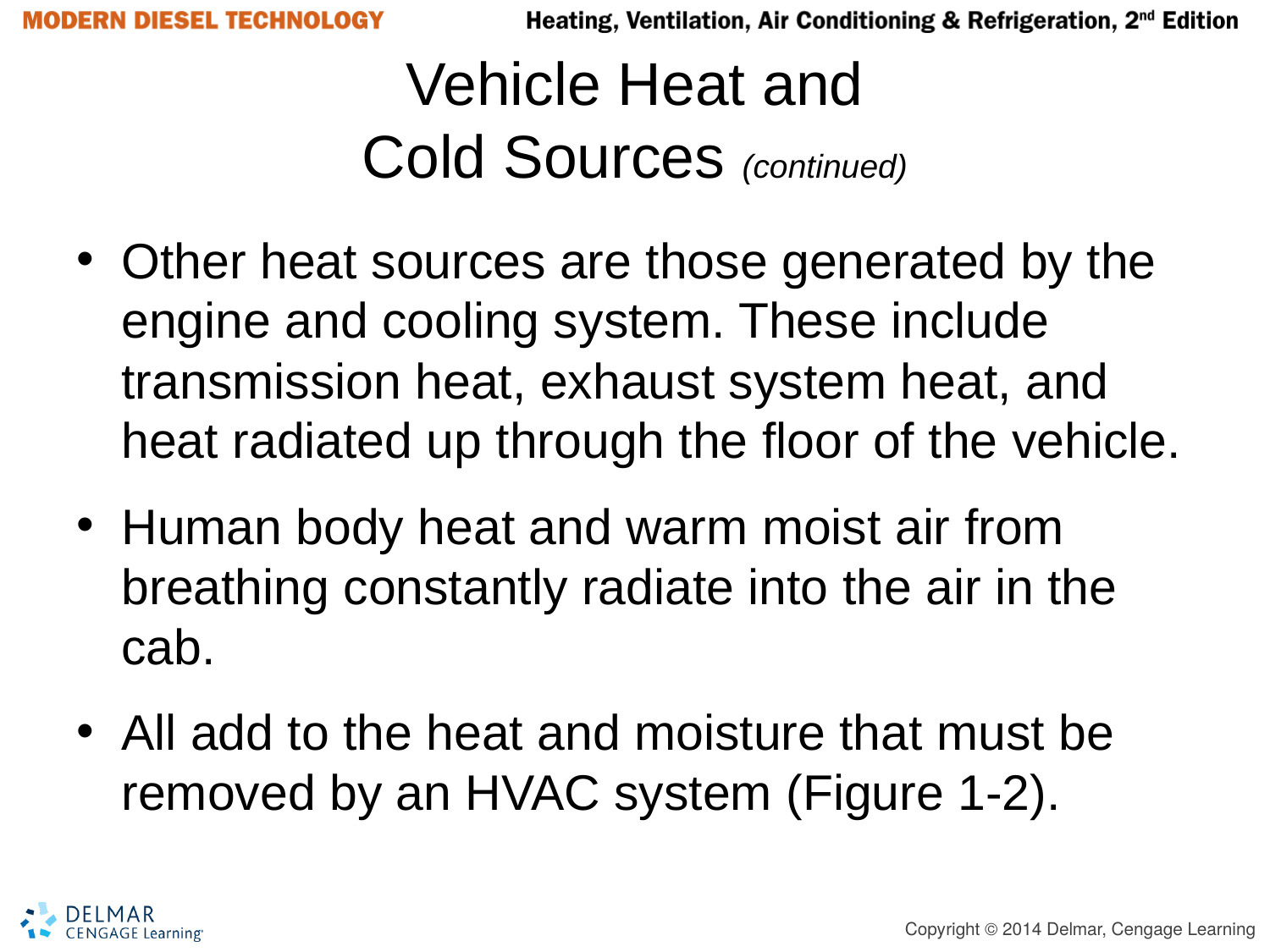

# Vehicle Heat and Cold Sources (continued)
Other heat sources are those generated by the engine and cooling system. These include transmission heat, exhaust system heat, and heat radiated up through the floor of the vehicle.
Human body heat and warm moist air from breathing constantly radiate into the air in the cab.
All add to the heat and moisture that must be removed by an HVAC system (Figure 1-2).